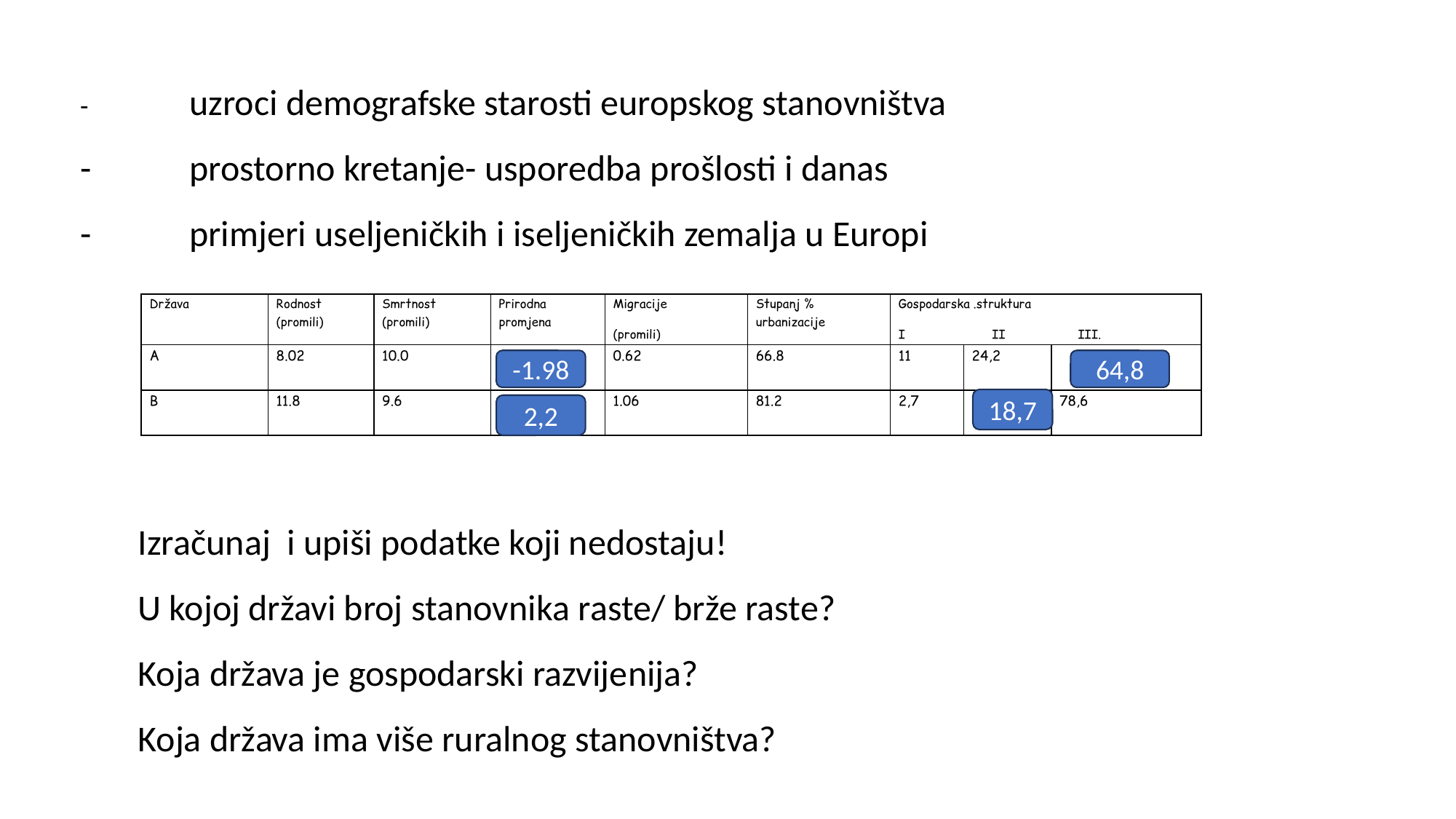

-	uzroci demografske starosti europskog stanovništva
-	prostorno kretanje- usporedba prošlosti i danas
-	primjeri useljeničkih i iseljeničkih zemalja u Europi
| Država | Rodnost (promili) | Smrtnost (promili) | Prirodna promjena | Migracije (promili) | Stupanj % urbanizacije | Gospodarska .struktura I II III. |  |  |
| --- | --- | --- | --- | --- | --- | --- | --- | --- |
| A | 8.02 | 10.0 |  | 0.62 | 66.8 | 11 | 24,2 |  |
| B | 11.8 | 9.6 |  | 1.06 | 81.2 | 2,7 |  | 78,6 |
-1.98
64,8
18,7
2,2
Izračunaj  i upiši podatke koji nedostaju!
U kojoj državi broj stanovnika raste/ brže raste?
Koja država je gospodarski razvijenija?
Koja država ima više ruralnog stanovništva?